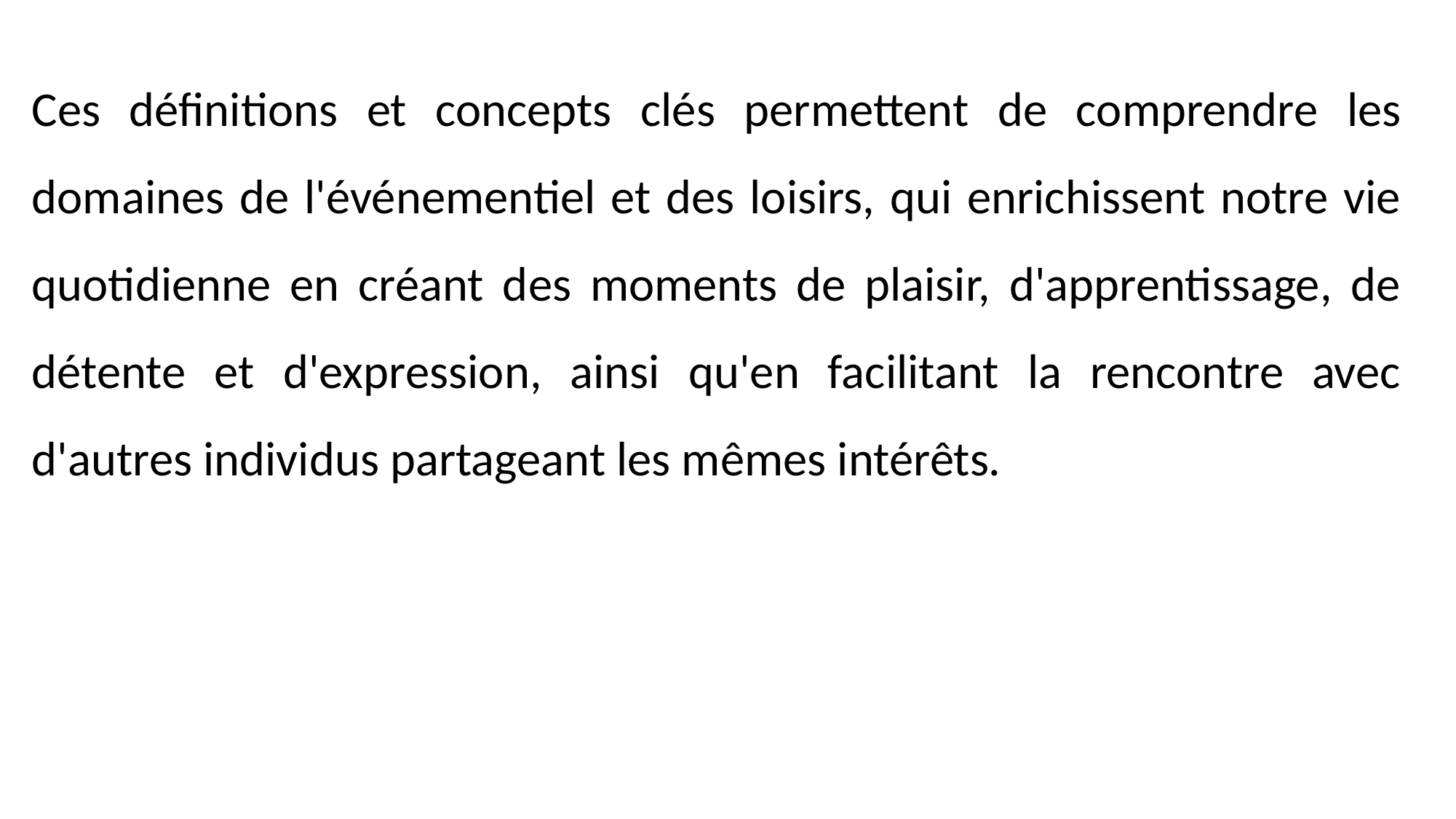

Ces définitions et concepts clés permettent de comprendre les domaines de l'événementiel et des loisirs, qui enrichissent notre vie quotidienne en créant des moments de plaisir, d'apprentissage, de détente et d'expression, ainsi qu'en facilitant la rencontre avec d'autres individus partageant les mêmes intérêts.